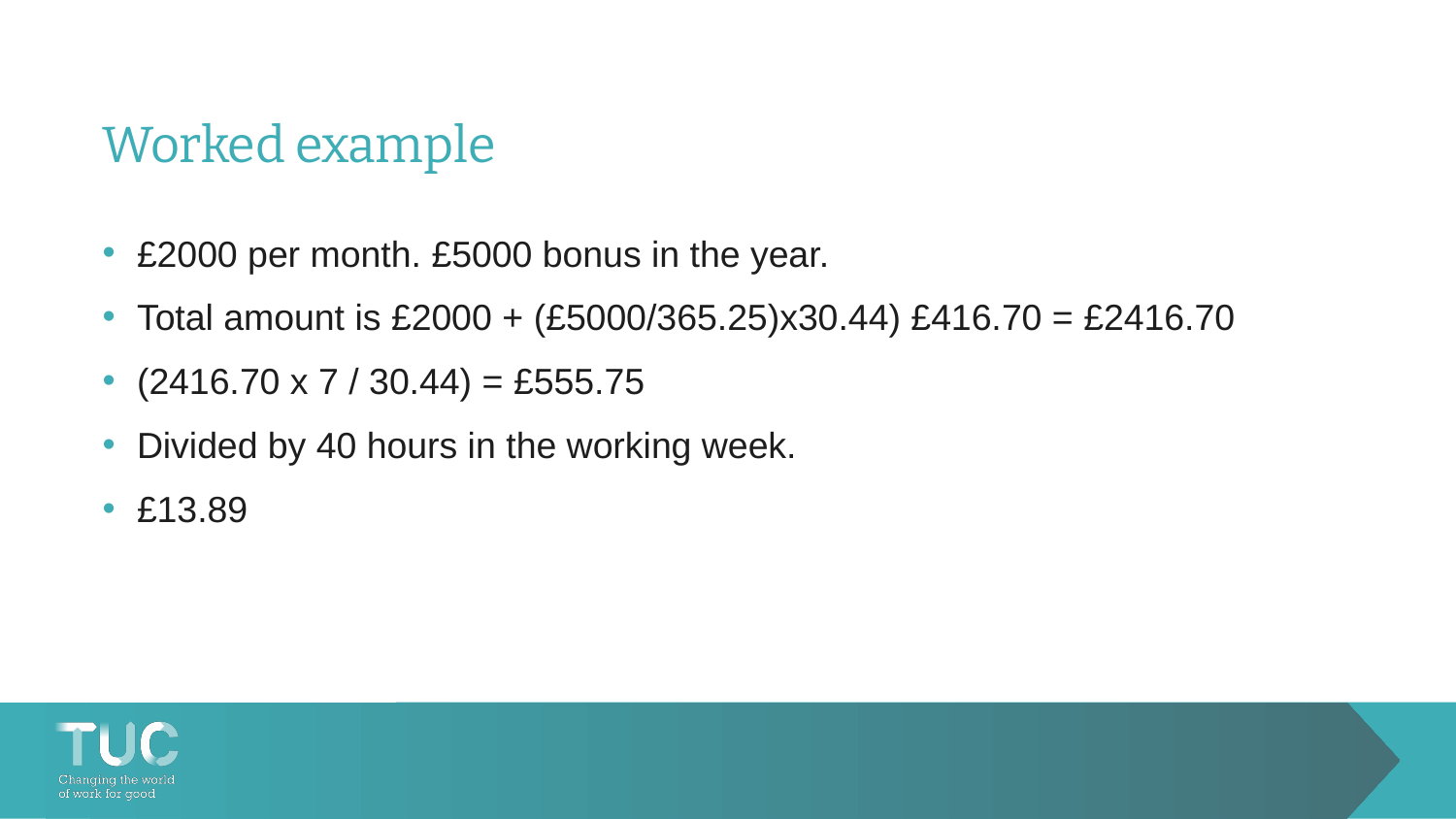

# Worked example
£2000 per month. £5000 bonus in the year.
Total amount is £2000 + (£5000/365.25)x30.44) £416.70 = £2416.70
(2416.70 x 7 / 30.44) = £555.75
Divided by 40 hours in the working week.
£13.89